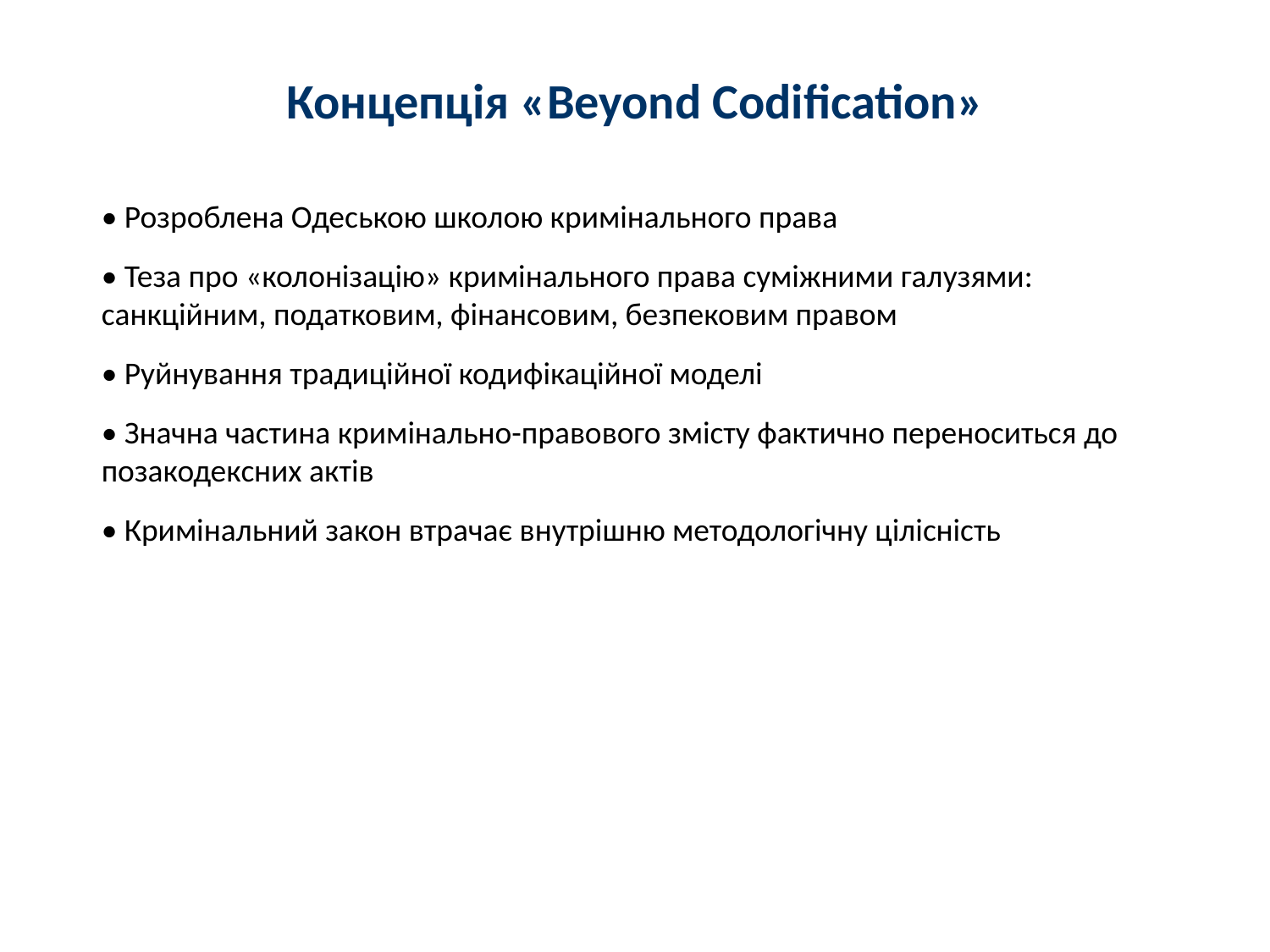

Концепція «Beyond Codification»
• Розроблена Одеською школою кримінального права
• Теза про «колонізацію» кримінального права суміжними галузями: санкційним, податковим, фінансовим, безпековим правом
• Руйнування традиційної кодифікаційної моделі
• Значна частина кримінально-правового змісту фактично переноситься до позакодексних актів
• Кримінальний закон втрачає внутрішню методологічну цілісність